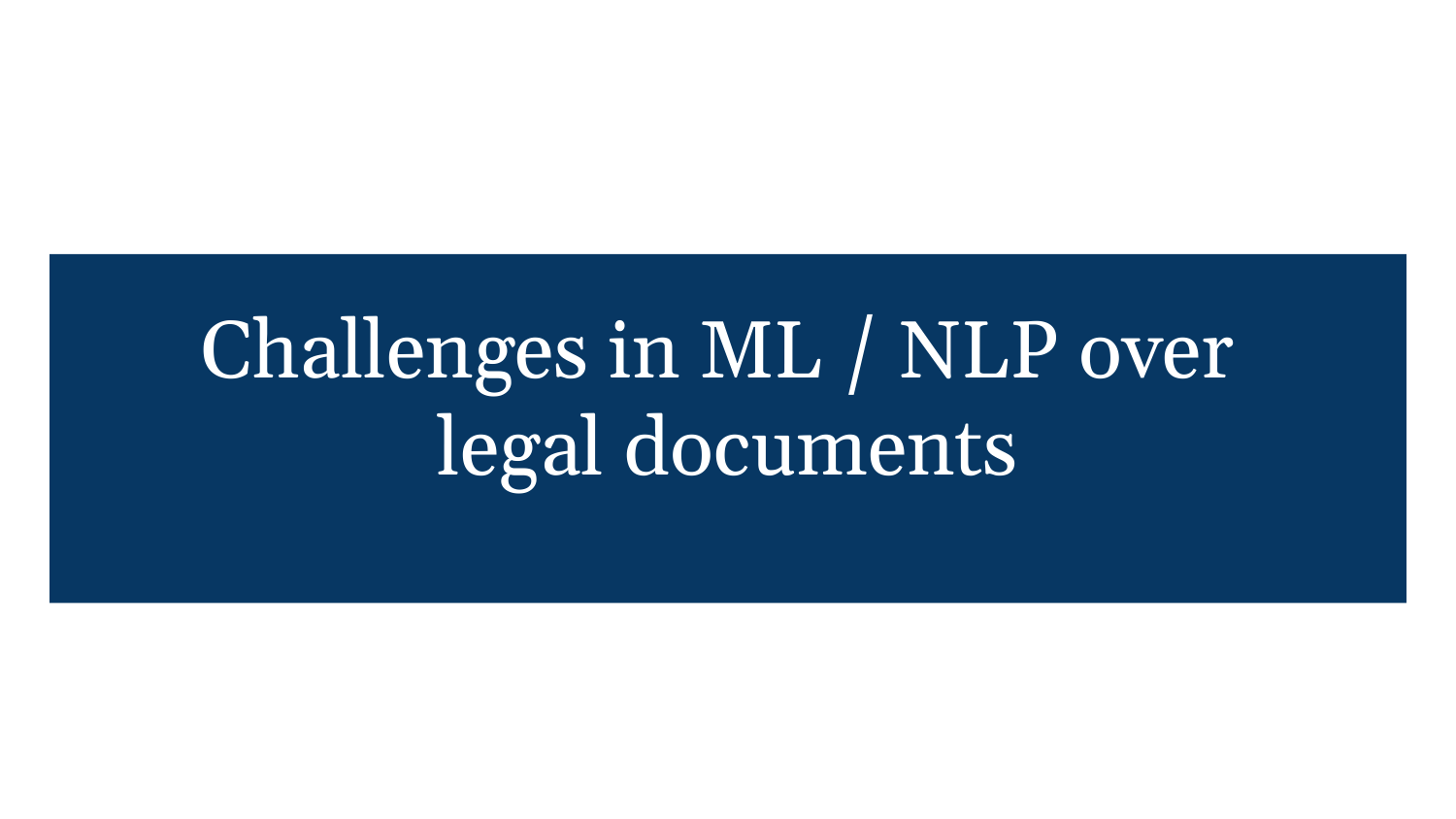

# Challenges in ML / NLP over legal documents